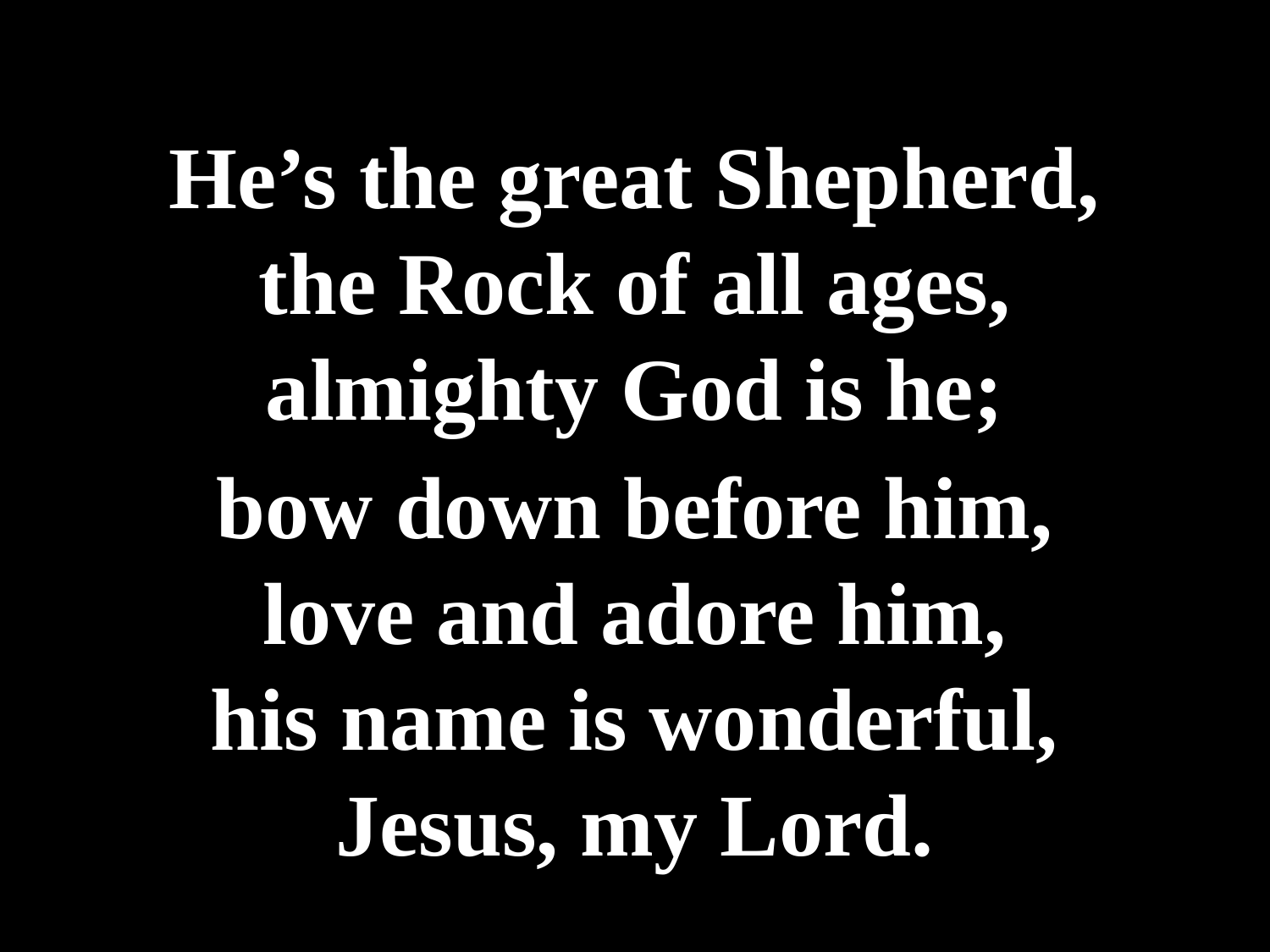

He’s the great Shepherd,
the Rock of all ages,
almighty God is he;
bow down before him,
love and adore him,
his name is wonderful,
Jesus, my Lord.